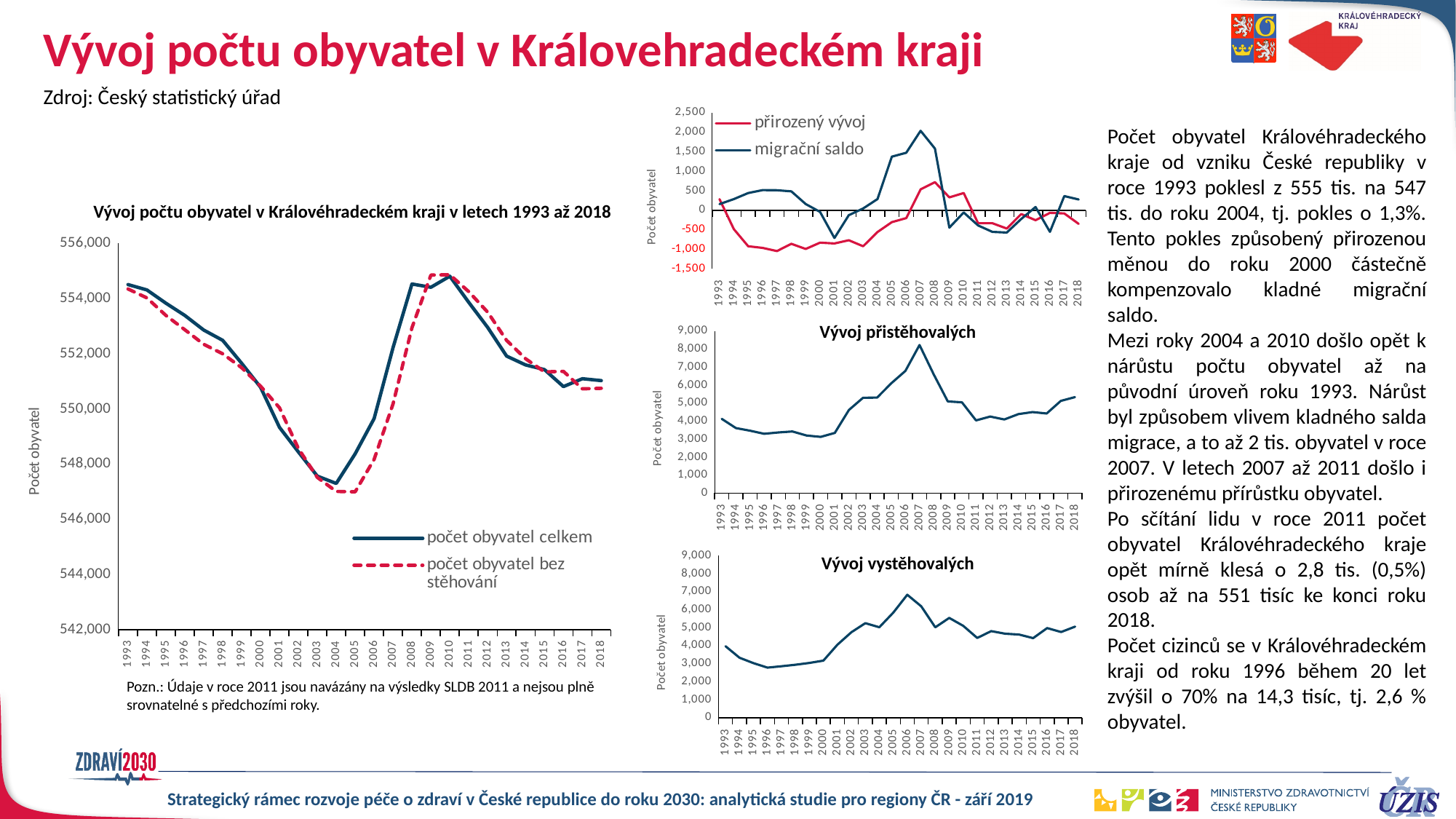

# Vývoj počtu obyvatel v Královehradeckém kraji
Zdroj: Český statistický úřad

### Chart

| Category | přirozený vývoj | migrační saldo |
|---|---|---|
| 1993 | 287.0 | 158.0 |
| 1994 | -483.0 | 289.0 |
| 1995 | -921.0 | 444.0 |
| 1996 | -963.0 | 519.0 |
| 1997 | -1044.0 | 515.0 |
| 1998 | -858.0 | 487.0 |
| 1999 | -990.0 | 161.0 |
| 2000 | -829.0 | -41.0 |
| 2001 | -849.0 | -710.0 |
| 2002 | -767.0 | -125.0 |
| 2003 | -921.0 | 47.0 |
| 2004 | -557.0 | 290.0 |
| 2005 | -303.0 | 1376.0 |
| 2006 | -200.0 | 1476.0 |
| 2007 | 538.0 | 2039.0 |
| 2008 | 721.0 | 1583.0 |
| 2009 | 333.0 | -444.0 |
| 2010 | 444.0 | -55.0 |
| 2011 | -332.0 | -388.0 |
| 2012 | -332.0 | -553.0 |
| 2013 | -467.0 | -570.0 |
| 2014 | -96.0 | -223.0 |
| 2015 | -254.0 | 85.0 |
| 2016 | -65.0 | -552.0 |
| 2017 | -81.0 | 366.0 |
| 2018 | -347.0 | 279.0 |
Počet obyvatel Královéhradeckého kraje od vzniku České republiky v roce 1993 poklesl z 555 tis. na 547 tis. do roku 2004, tj. pokles o 1,3%. Tento pokles způsobený přirozenou měnou do roku 2000 částečně kompenzovalo kladné migrační saldo.
Mezi roky 2004 a 2010 došlo opět k nárůstu počtu obyvatel až na původní úroveň roku 1993. Nárůst byl způsobem vlivem kladného salda migrace, a to až 2 tis. obyvatel v roce 2007. V letech 2007 až 2011 došlo i přirozenému přírůstku obyvatel.
Po sčítání lidu v roce 2011 počet obyvatel Královéhradeckého kraje opět mírně klesá o 2,8 tis. (0,5%) osob až na 551 tisíc ke konci roku 2018.
Počet cizinců se v Královéhradeckém kraji od roku 1996 během 20 let zvýšil o 70% na 14,3 tisíc, tj. 2,6 % obyvatel.
 Vývoj počtu obyvatel v Královéhradeckém kraji v letech 1993 až 2018

### Chart

| Category | počet obyvatel celkem | počet obyvatel bez stěhování |
|---|---|---|
| 1993 | 554500.0 | 554342.0 |
| 1994 | 554306.0 | 554017.0 |
| 1995 | 553827.0 | 553383.0 |
| 1996 | 553382.0 | 552863.0 |
| 1997 | 552852.0 | 552337.0 |
| 1998 | 552481.0 | 551994.0 |
| 1999 | 551651.0 | 551490.0 |
| 2000 | 550780.0 | 550821.0 |
| 2001 | 549329.0 | 550039.0 |
| 2002 | 548437.0 | 548562.0 |
| 2003 | 547563.0 | 547516.0 |
| 2004 | 547296.0 | 547006.0 |
| 2005 | 548368.0 | 546992.0 |
| 2006 | 549643.0 | 548167.0 |
| 2007 | 552212.0 | 550173.0 |
| 2008 | 554520.0 | 552937.0 |
| 2009 | 554402.0 | 554846.0 |
| 2010 | 554803.0 | 554858.0 |
| 2011 | 553856.0 | 554244.0 |
| 2012 | 552946.0 | 553499.0 |
| 2013 | 551909.0 | 552479.0 |
| 2014 | 551590.0 | 551813.0 |
| 2015 | 551421.0 | 551336.0 |
| 2016 | 550804.0 | 551356.0 |
| 2017 | 551089.0 | 550723.0 |
| 2018 | 551021.0 | 550742.0 |
Vývoj přistěhovalých

### Chart

| Category | přistěhovalí |
|---|---|
| 1993 | 4131.0 |
| 1994 | 3618.0 |
| 1995 | 3472.0 |
| 1996 | 3300.0 |
| 1997 | 3373.0 |
| 1998 | 3427.0 |
| 1999 | 3203.0 |
| 2000 | 3128.0 |
| 2001 | 3346.0 |
| 2002 | 4623.0 |
| 2003 | 5299.0 |
| 2004 | 5315.0 |
| 2005 | 6106.0 |
| 2006 | 6793.0 |
| 2007 | 8233.0 |
| 2008 | 6607.0 |
| 2009 | 5100.0 |
| 2010 | 5049.0 |
| 2011 | 4043.0 |
| 2012 | 4258.0 |
| 2013 | 4097.0 |
| 2014 | 4396.0 |
| 2015 | 4507.0 |
| 2016 | 4429.0 |
| 2017 | 5127.0 |
| 2018 | 5339.0 |

### Chart

| Category | vystěhovalí |
|---|---|
| 1993 | 3973.0 |
| 1994 | 3329.0 |
| 1995 | 3028.0 |
| 1996 | 2781.0 |
| 1997 | 2858.0 |
| 1998 | 2941.0 |
| 1999 | 3042.0 |
| 2000 | 3169.0 |
| 2001 | 4056.0 |
| 2002 | 4748.0 |
| 2003 | 5252.0 |
| 2004 | 5025.0 |
| 2005 | 5840.0 |
| 2006 | 6830.0 |
| 2007 | 6185.0 |
| 2008 | 5024.0 |
| 2009 | 5544.0 |
| 2010 | 5104.0 |
| 2011 | 4431.0 |
| 2012 | 4811.0 |
| 2013 | 4667.0 |
| 2014 | 4619.0 |
| 2015 | 4422.0 |
| 2016 | 4981.0 |
| 2017 | 4761.0 |
| 2018 | 5060.0 |
Vývoj vystěhovalých
Pozn.: Údaje v roce 2011 jsou navázány na výsledky SLDB 2011 a nejsou plně srovnatelné s předchozími roky.